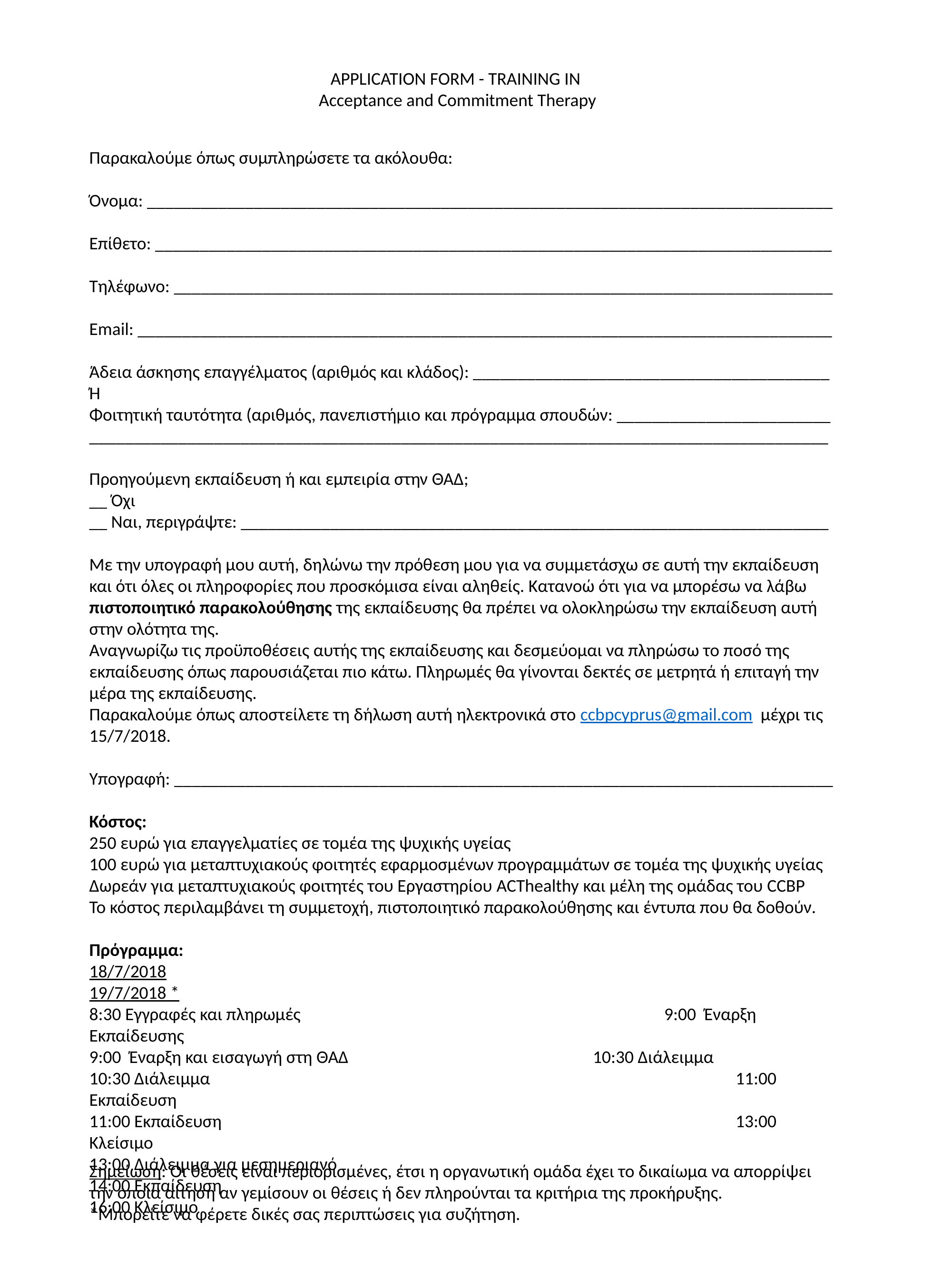

APPLICATION FORM - TRAINING IN
Acceptance and Commitment Therapy
Παρακαλούμε όπως συμπληρώσετε τα ακόλουθα:

Όνομα: _____________________________________________________________________________

Επίθετο: ____________________________________________________________________________

Τηλέφωνο: __________________________________________________________________________

Email: ______________________________________________________________________________

Άδεια άσκησης επαγγέλματος (αριθμός και κλάδος): ________________________________________
Ή
Φοιτητική ταυτότητα (αριθμός, πανεπιστήμιο και πρόγραμμα σπουδών: ________________________
___________________________________________________________________________________

Προηγούμενη εκπαίδευση ή και εμπειρία στην ΘΑΔ;
__ Όχι
__ Ναι, περιγράψτε: __________________________________________________________________

Με την υπογραφή μου αυτή, δηλώνω την πρόθεση μου για να συμμετάσχω σε αυτή την εκπαίδευση και ότι όλες οι πληροφορίες που προσκόμισα είναι αληθείς. Κατανοώ ότι για να μπορέσω να λάβω πιστοποιητικό παρακολούθησης της εκπαίδευσης θα πρέπει να ολοκληρώσω την εκπαίδευση αυτή στην ολότητα της.
Αναγνωρίζω τις προϋποθέσεις αυτής της εκπαίδευσης και δεσμεύομαι να πληρώσω το ποσό της εκπαίδευσης όπως παρουσιάζεται πιο κάτω. Πληρωμές θα γίνονται δεκτές σε μετρητά ή επιταγή την μέρα της εκπαίδευσης.
Παρακαλούμε όπως αποστείλετε τη δήλωση αυτή ηλεκτρονικά στο ccbpcyprus@gmail.com  μέχρι τις 15/7/2018.

Υπογραφή: __________________________________________________________________________

Κόστος:
250 ευρώ για επαγγελματίες σε τομέα της ψυχικής υγείας
100 ευρώ για μεταπτυχιακούς φοιτητές εφαρμοσμένων προγραμμάτων σε τομέα της ψυχικής υγείας
Δωρεάν για μεταπτυχιακούς φοιτητές του Εργαστηρίου ACThealthy και μέλη της ομάδας του CCBP
Το κόστος περιλαμβάνει τη συμμετοχή, πιστοποιητικό παρακολούθησης και έντυπα που θα δοθούν.

Πρόγραμμα:
18/7/2018									 19/7/2018 *
8:30 Εγγραφές και πληρωμές						 9:00  Έναρξη Εκπαίδευσης
9:00  Έναρξη και εισαγωγή στη ΘΑΔ				 10:30 Διάλειμμα
10:30 Διάλειμμα 								 11:00 Εκπαίδευση
11:00 Εκπαίδευση								 13:00 Κλείσιμο
13:00 Διάλειμμα για μεσημεριανό
14:00 Εκπαίδευση
16:00 Κλείσιμο

Σημείωση: Οι θέσεις είναι περιορισμένες, έτσι η οργανωτική ομάδα έχει το δικαίωμα να απορρίψει την όποια αίτηση αν γεμίσουν οι θέσεις ή δεν πληρούνται τα κριτήρια της προκήρυξης.
*Μπορείτε να φέρετε δικές σας περιπτώσεις για συζήτηση.